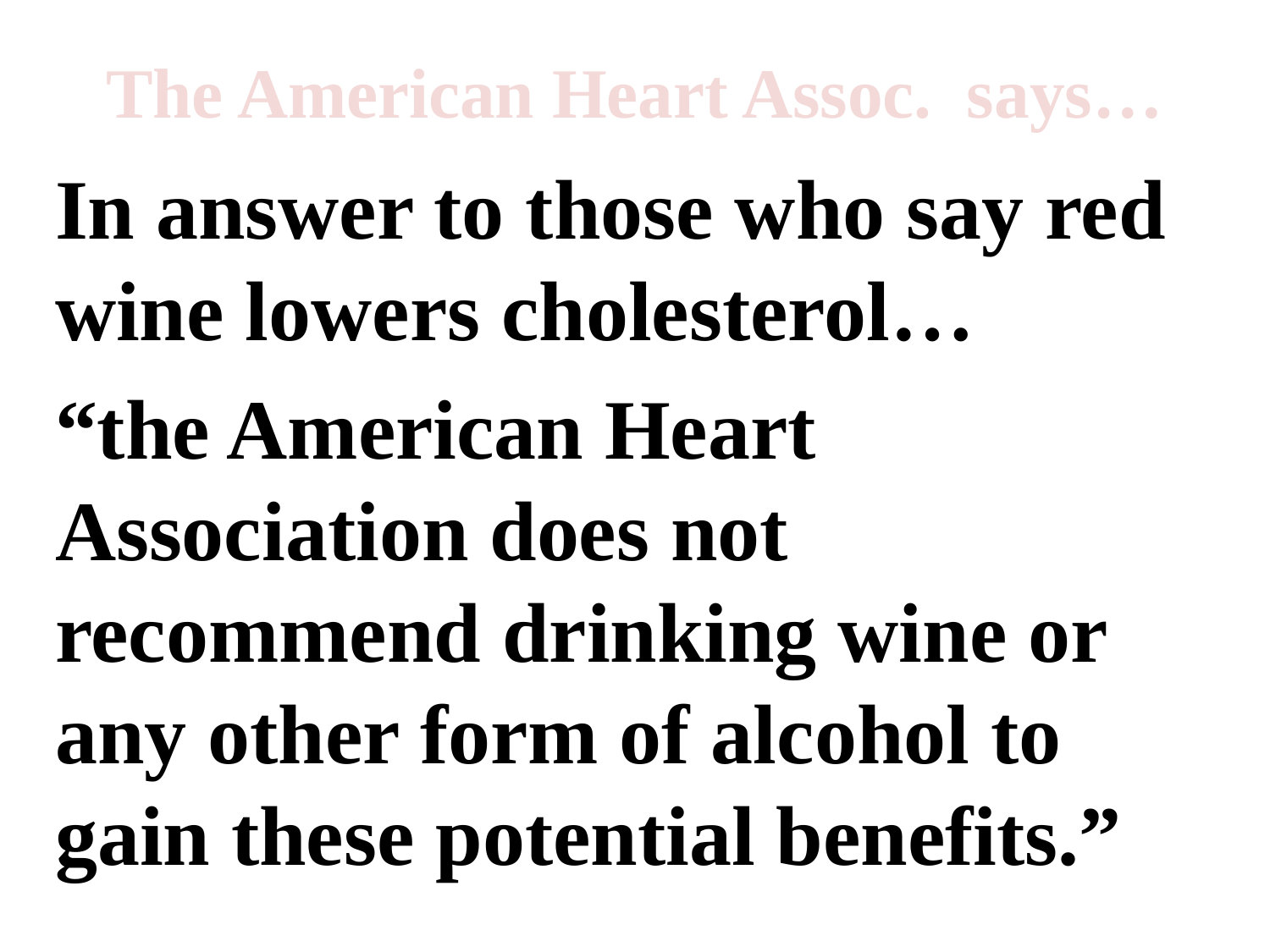

# The American Heart Assoc.  says…
In answer to those who say red wine lowers cholesterol…
“the American Heart Association does not recommend drinking wine or any other form of alcohol to gain these potential benefits.”